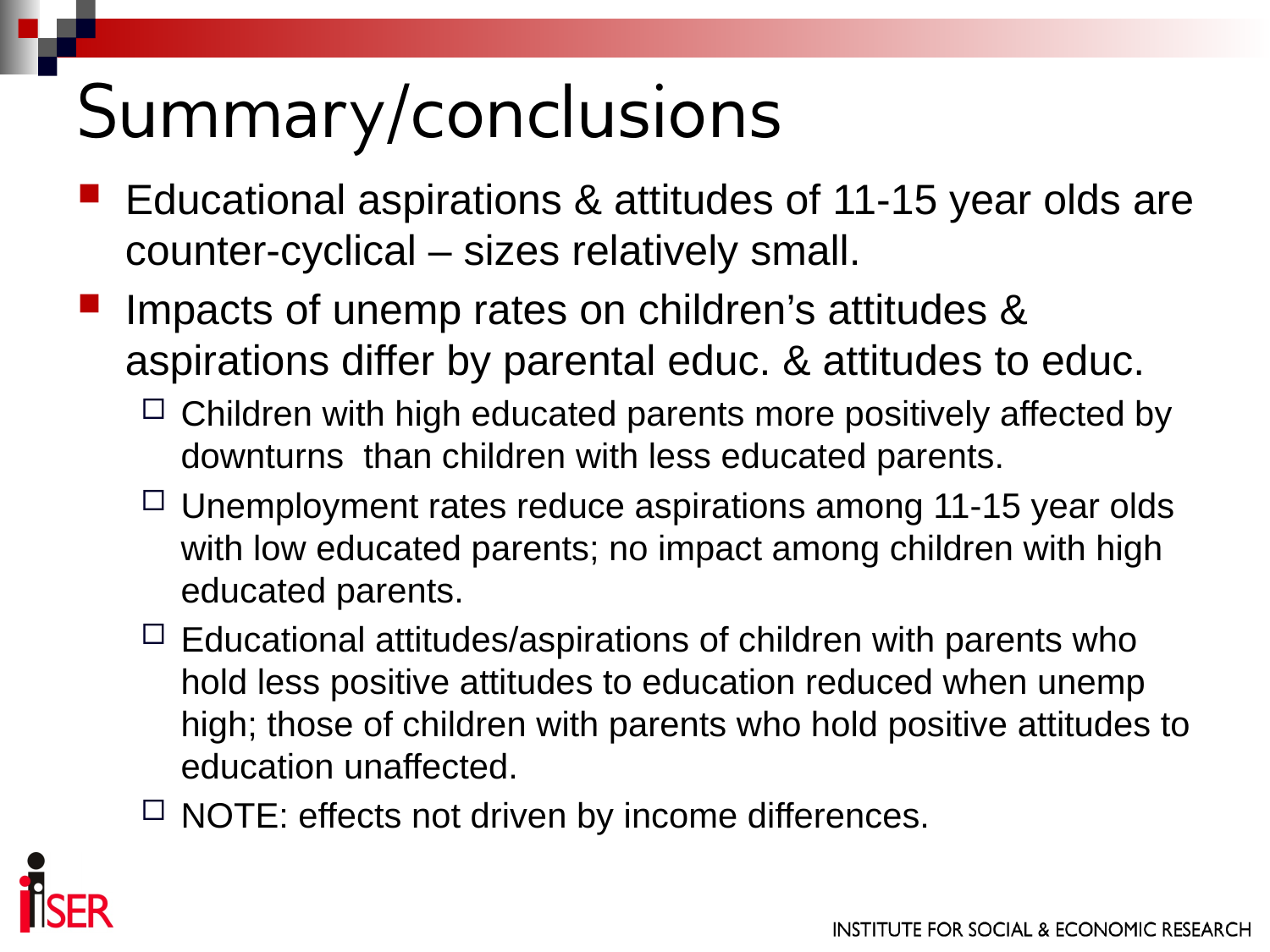

# Summary/conclusions
Educational aspirations & attitudes of 11-15 year olds are counter-cyclical – sizes relatively small.
Impacts of unemp rates on children’s attitudes & aspirations differ by parental educ. & attitudes to educ.
Children with high educated parents more positively affected by downturns  than children with less educated parents.
Unemployment rates reduce aspirations among 11-15 year olds with low educated parents; no impact among children with high educated parents.
Educational attitudes/aspirations of children with parents who hold less positive attitudes to education reduced when unemp high; those of children with parents who hold positive attitudes to education unaffected.
NOTE: effects not driven by income differences.